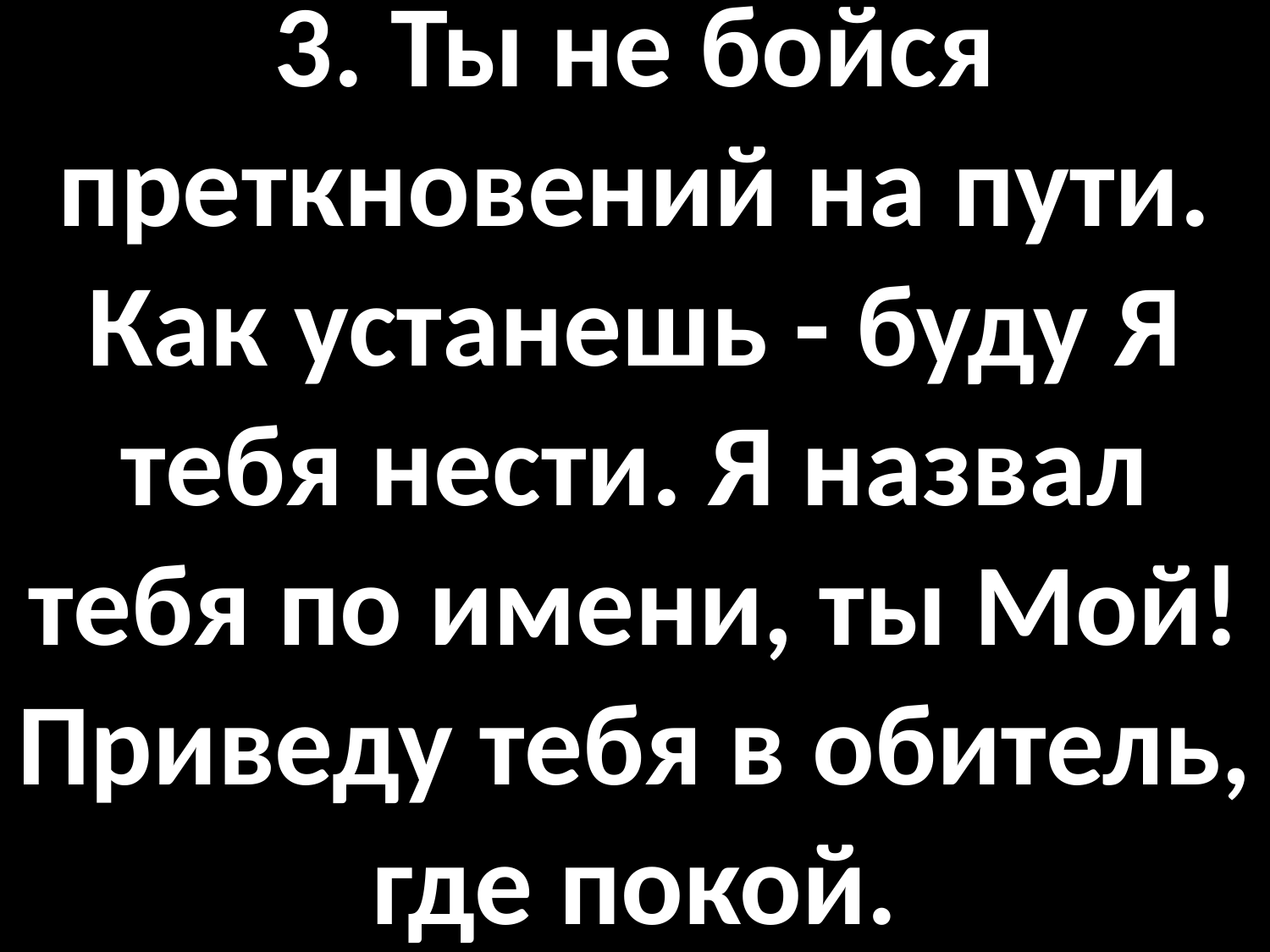

# 3. Ты не бойся преткновений на пути. Как устанешь - буду Я тебя нести. Я назвал тебя по имени, ты Мой! Приведу тебя в обитель, где покой.